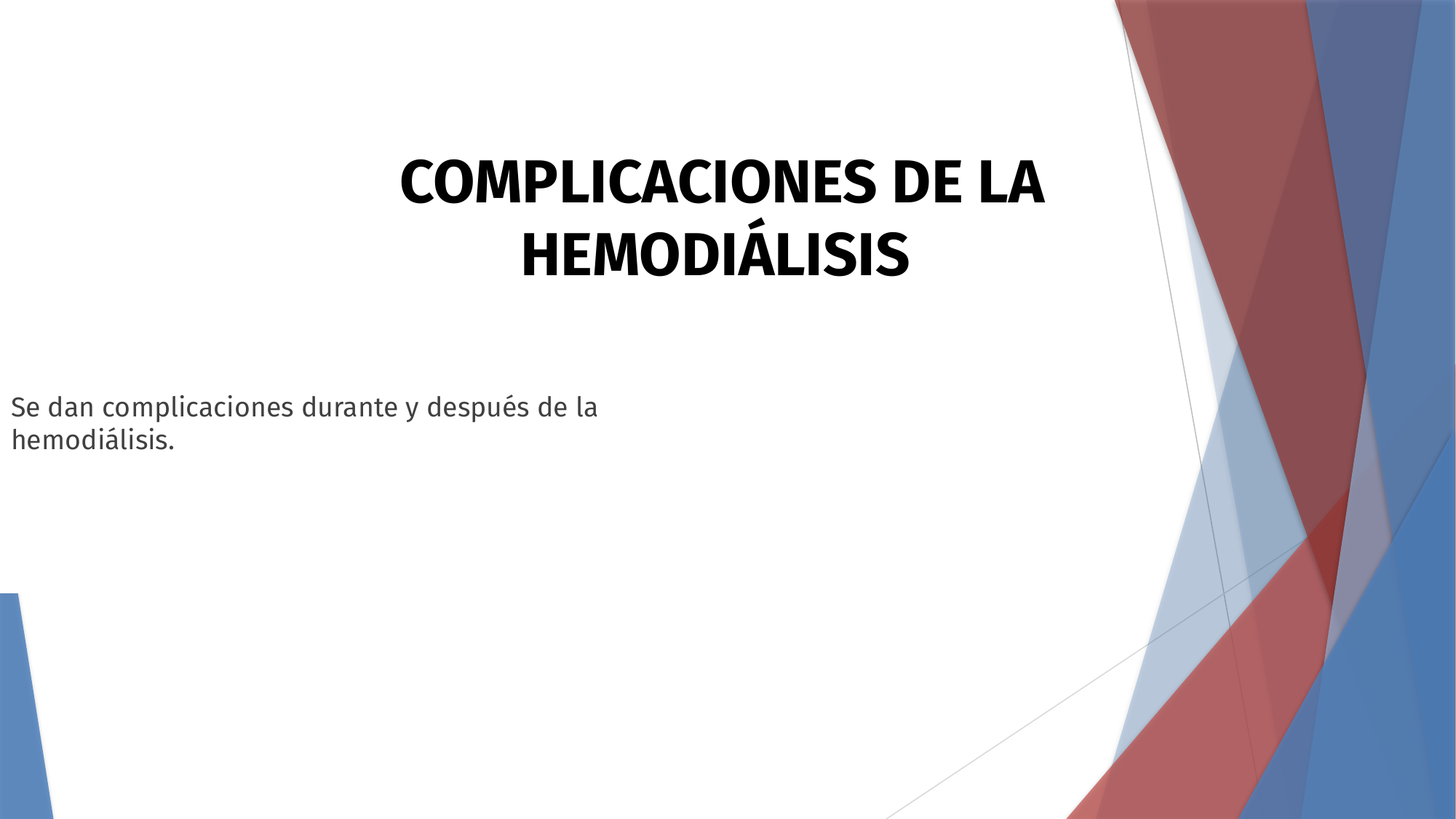

# COMPLICACIONES DE LA HEMODIÁLISIS
Se dan complicaciones durante y después de la hemodiálisis.